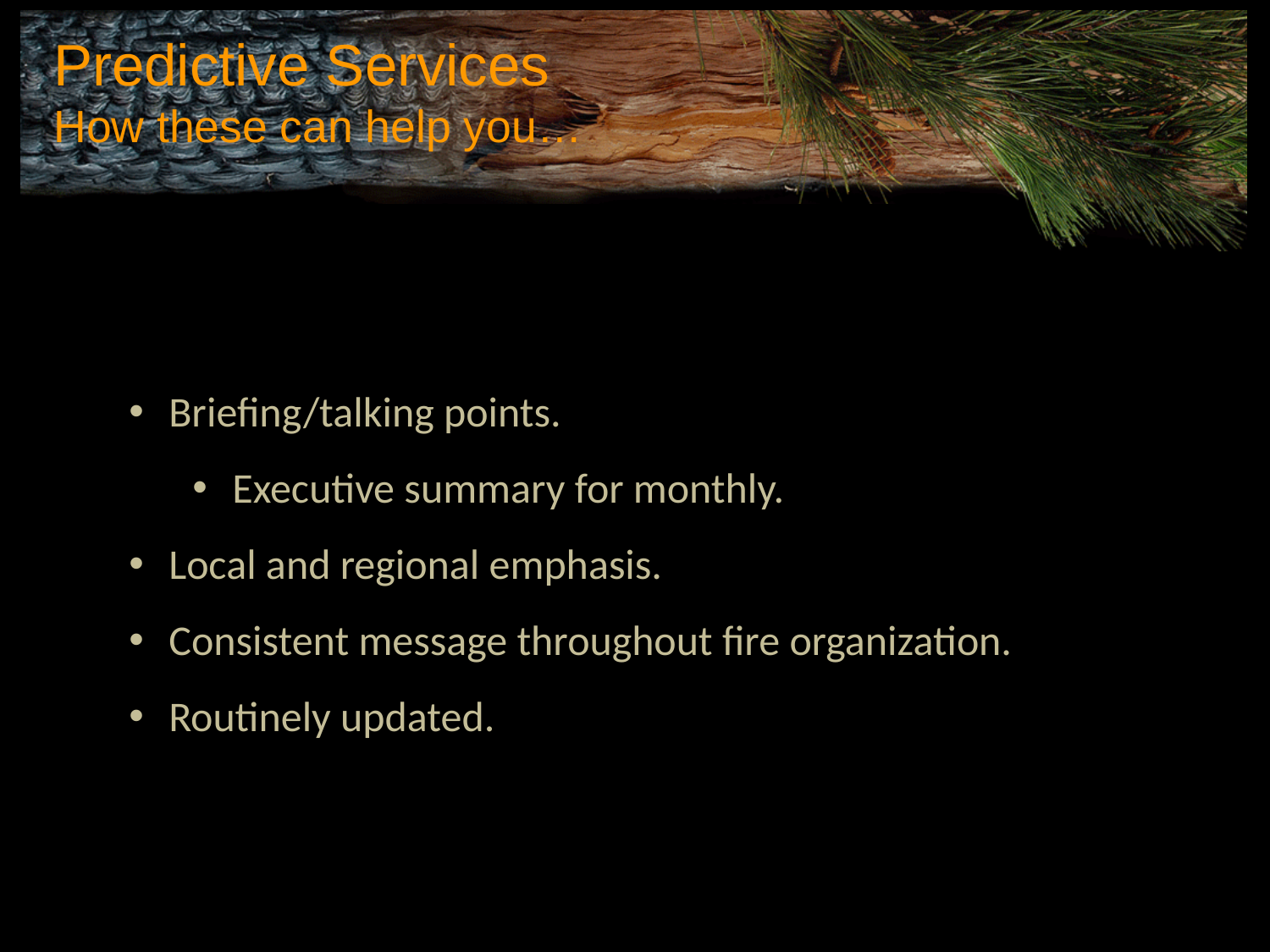

# Predictive Services How these can help you…
Briefing/talking points.
Executive summary for monthly.
Local and regional emphasis.
Consistent message throughout fire organization.
Routinely updated.